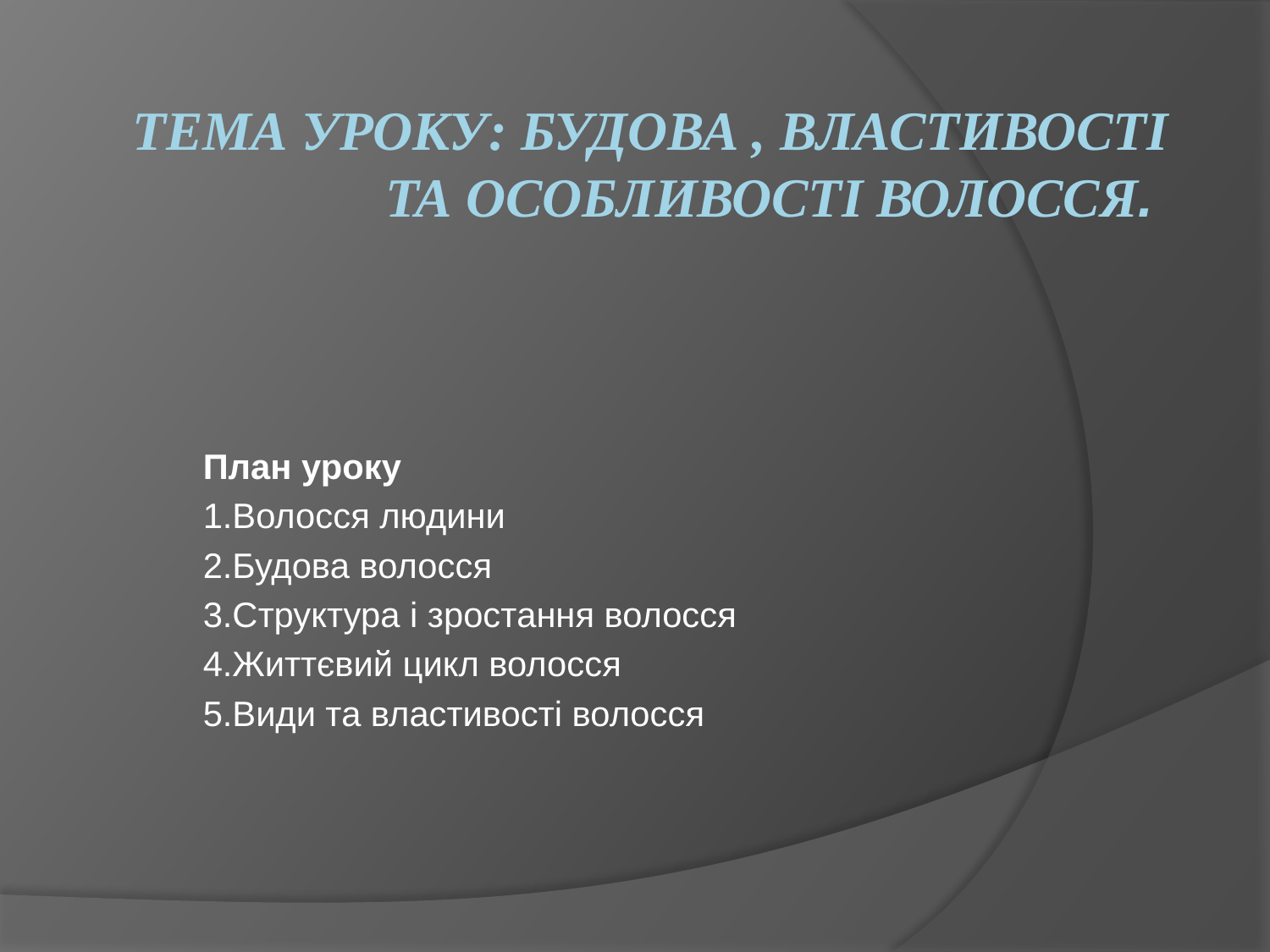

# Тема уроку: Будова , властивості та особливості волосся.
План уроку
1.Волосся людини
2.Будова волосся
3.Структура і зростання волосся
4.Життєвий цикл волосся
5.Види та властивості волосся